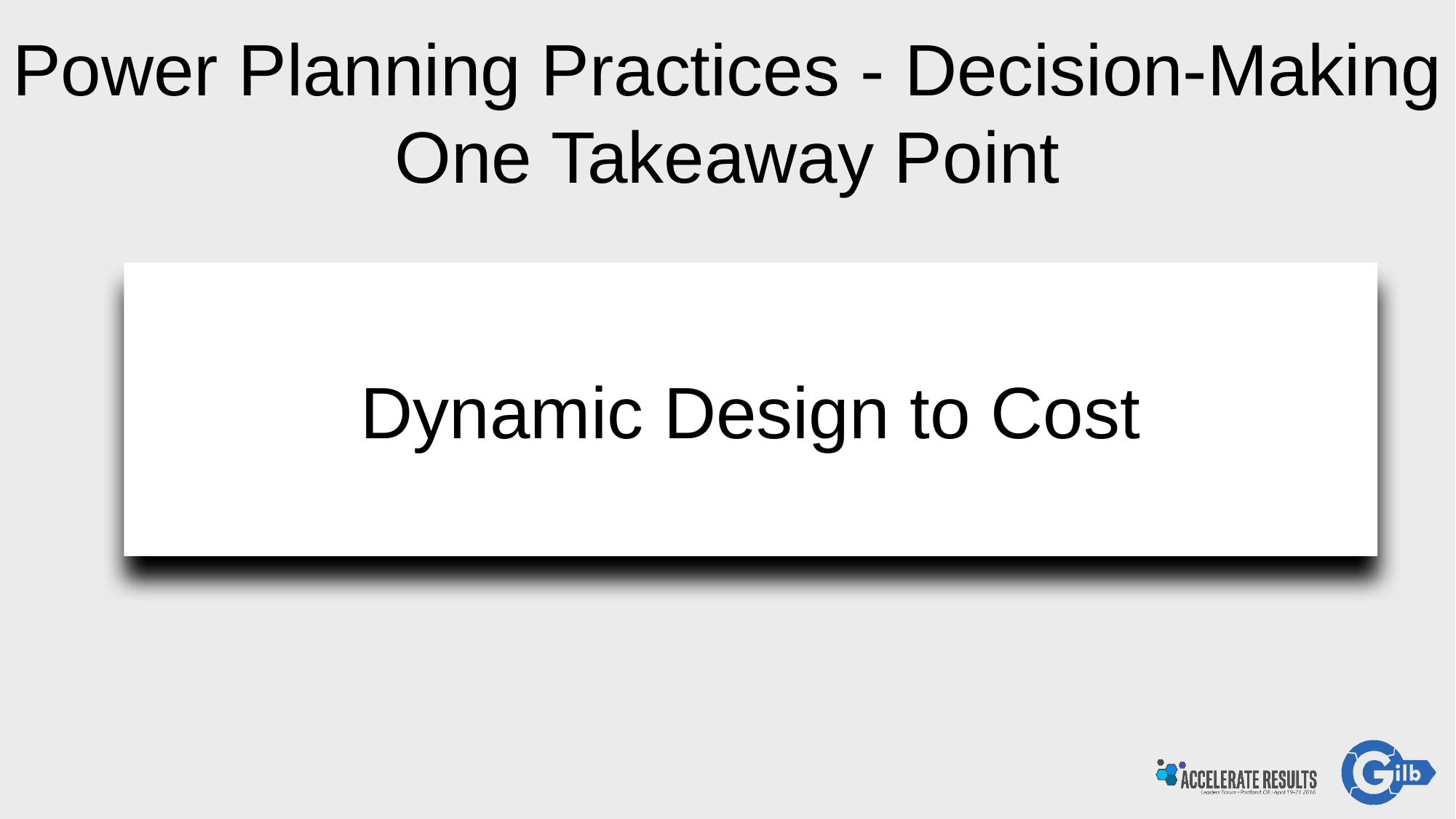

# Power Planning Practices - Decision-Making
One Takeaway Point

Dynamic Design to Cost
68